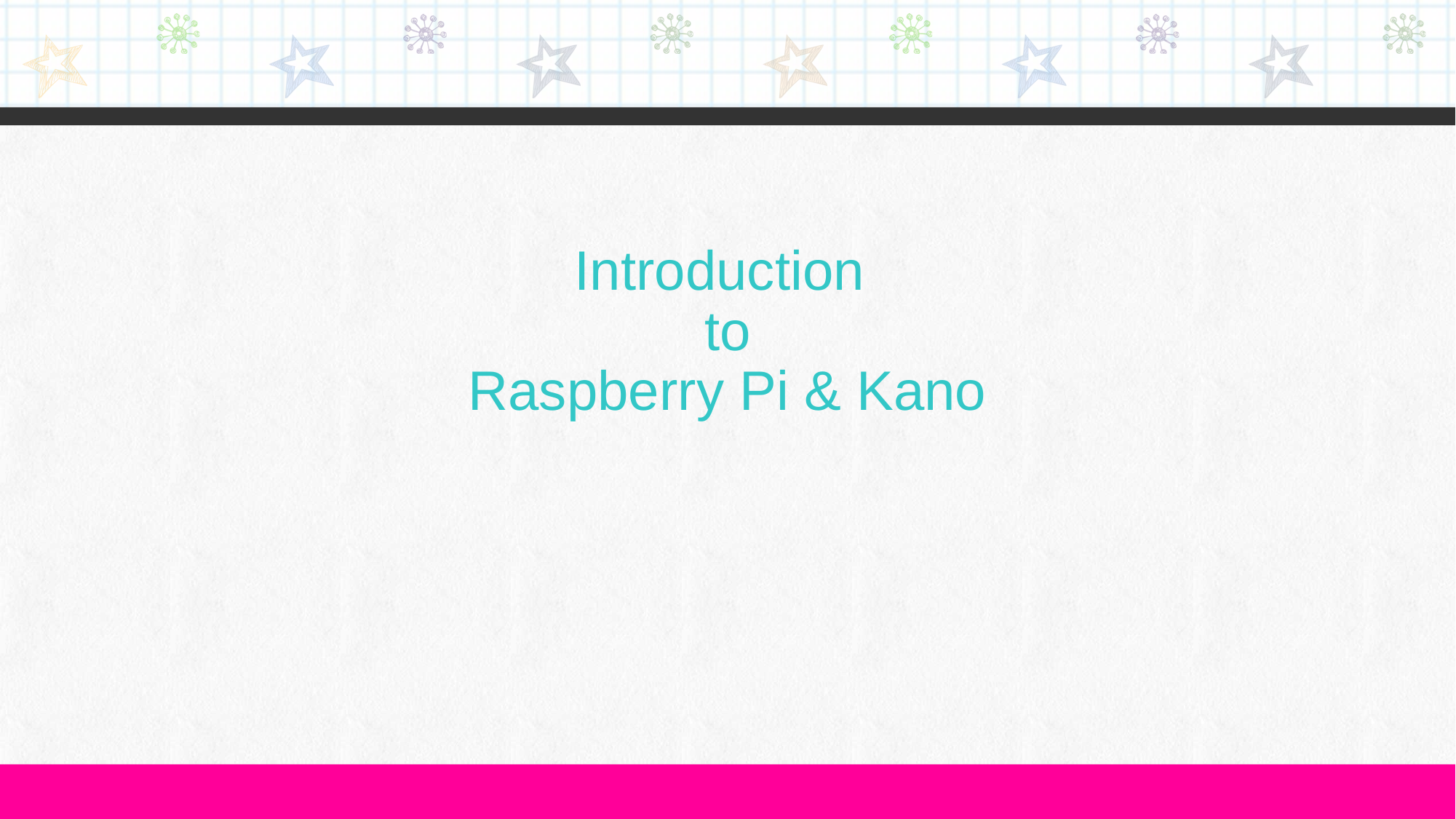

# Introduction to Raspberry Pi & Kano